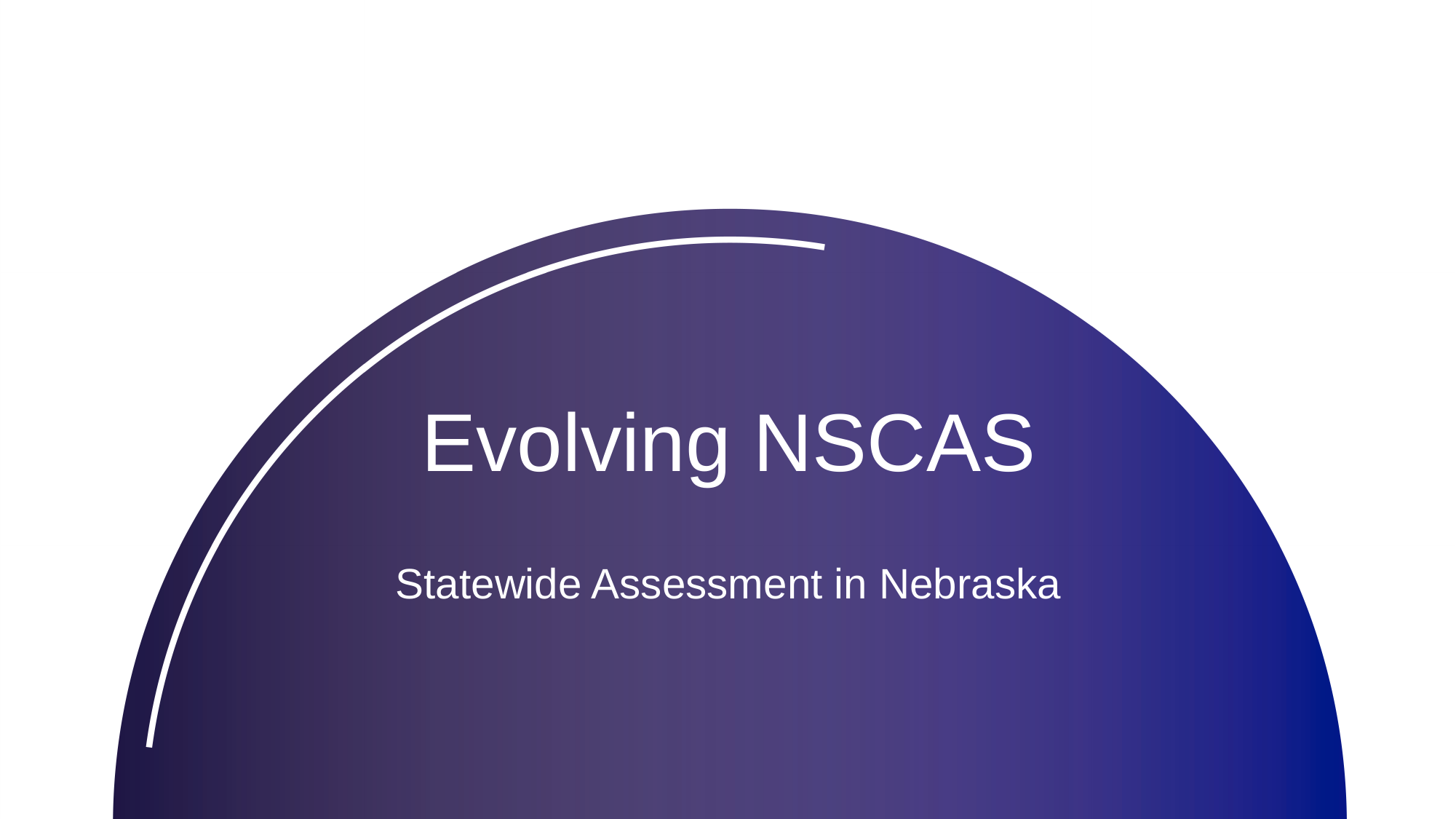

# Evolving NSCAS
Statewide Assessment in Nebraska